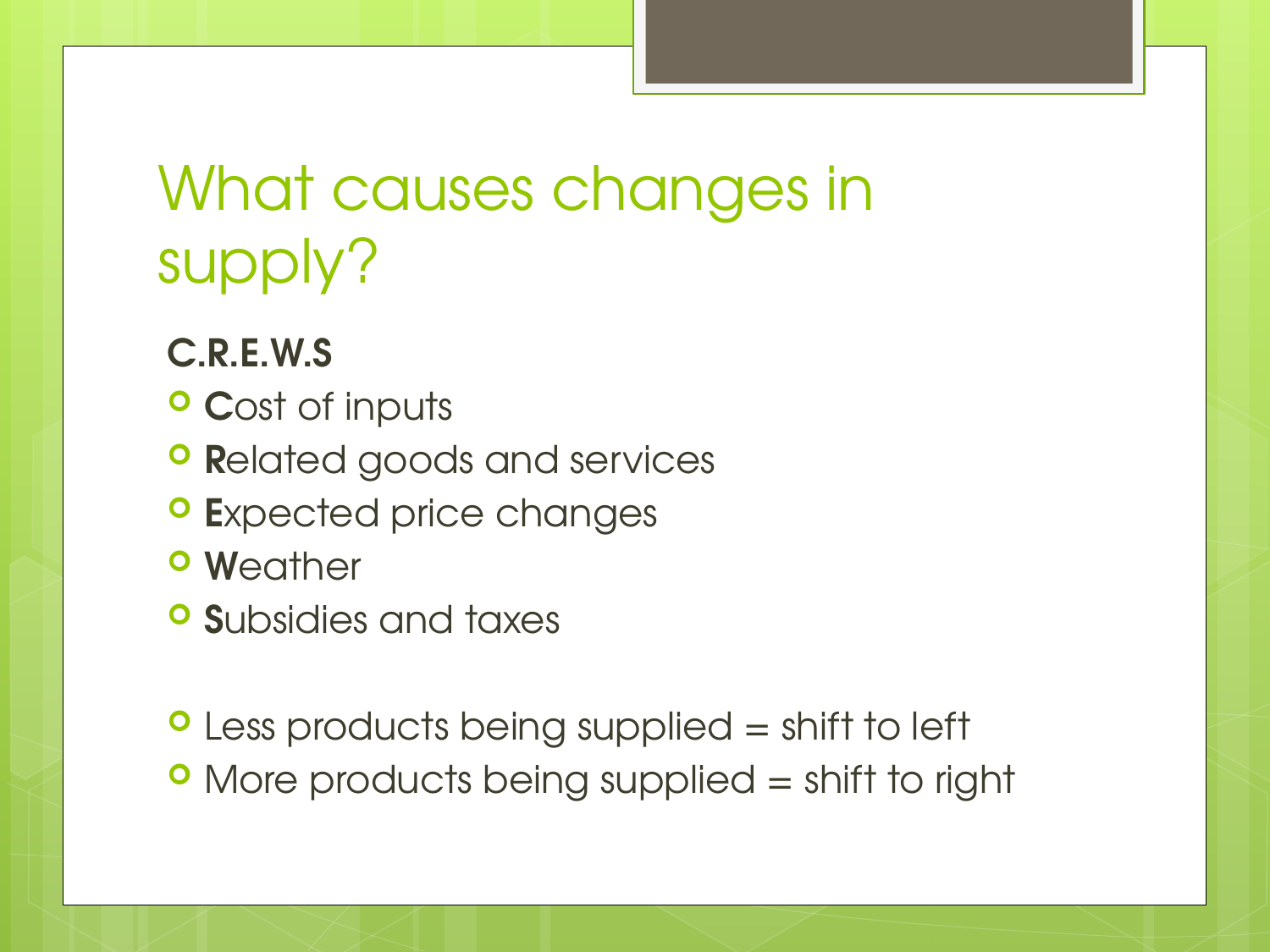

# What causes changes in supply?
C.R.E.W.S
Cost of inputs
Related goods and services
Expected price changes
Weather
Subsidies and taxes

Less products being supplied = shift to left
More products being supplied = shift to right